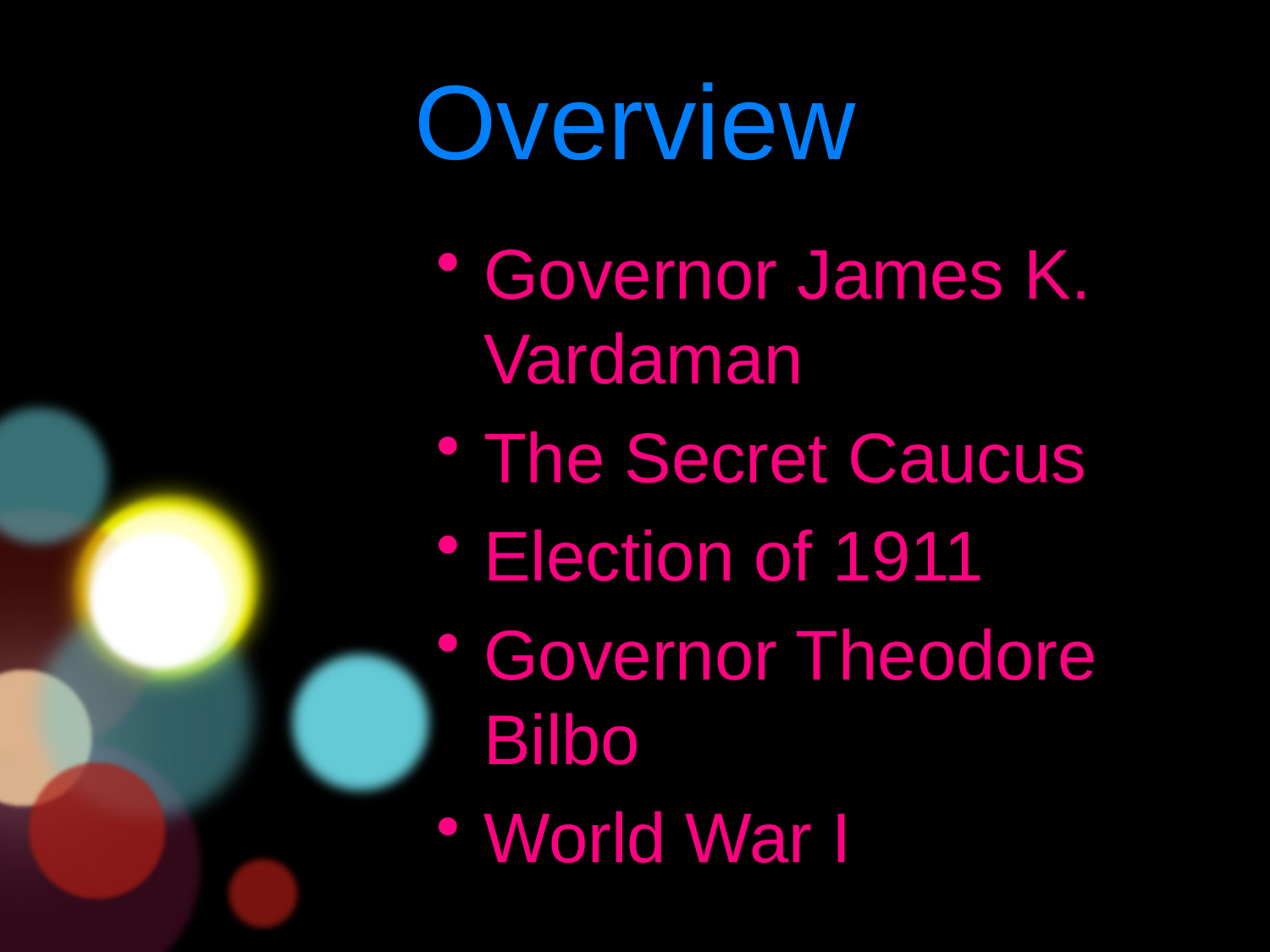

# Overview
Governor James K. Vardaman
The Secret Caucus
Election of 1911
Governor Theodore Bilbo
World War I